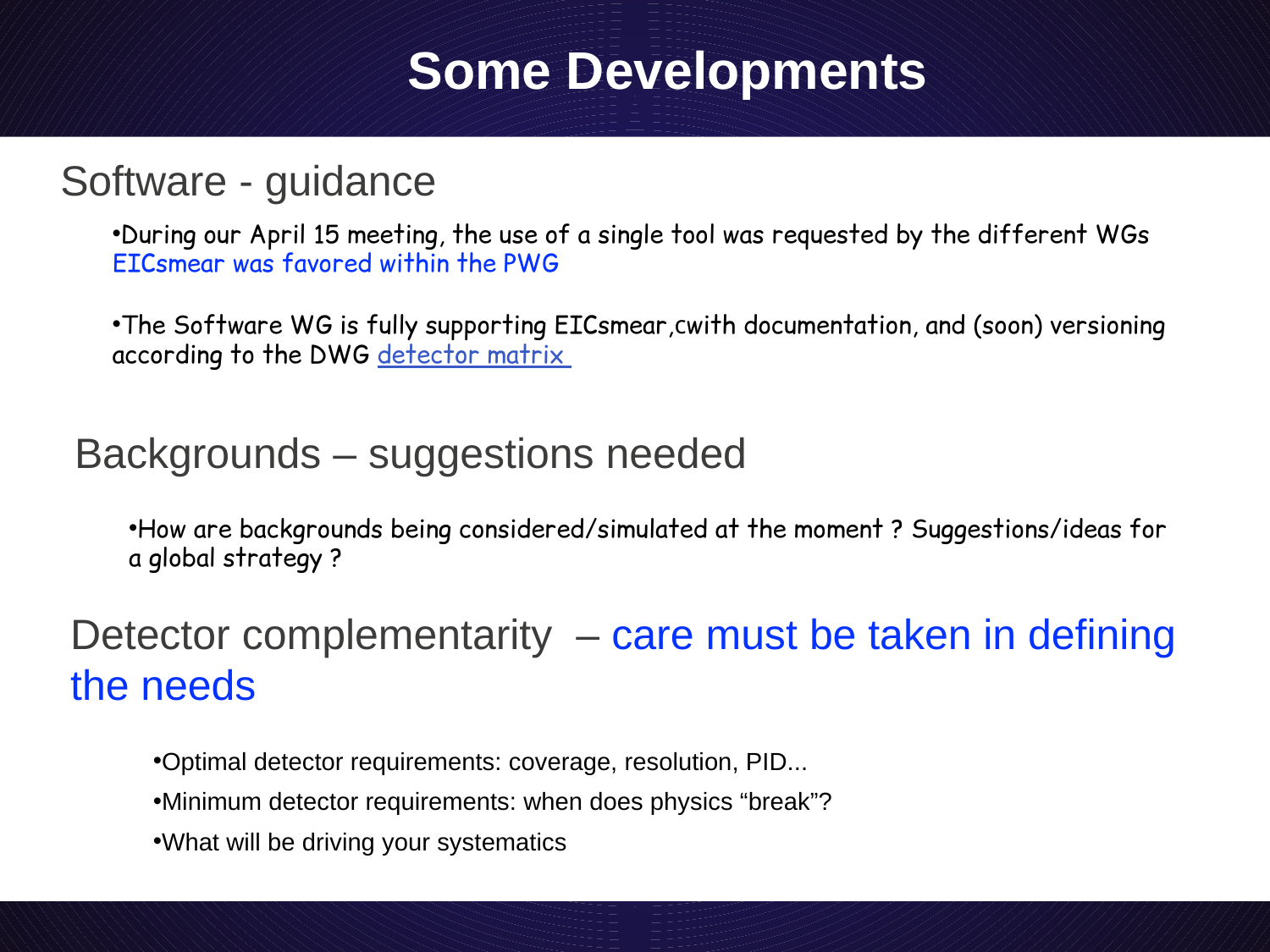

# Some Developments
Software - guidance
During our April 15 meeting, the use of a single tool was requested by the different WGs  EICsmear was favored within the PWG
The Software WG is fully supporting EICsmear,cwith documentation, and (soon) versioning according to the DWG detector matrix
Backgrounds – suggestions needed
How are backgrounds being considered/simulated at the moment ? Suggestions/ideas for a global strategy ?
Detector complementarity  – care must be taken in defining the needs
Optimal detector requirements: coverage, resolution, PID...
Minimum detector requirements: when does physics “break”?
What will be driving your systematics